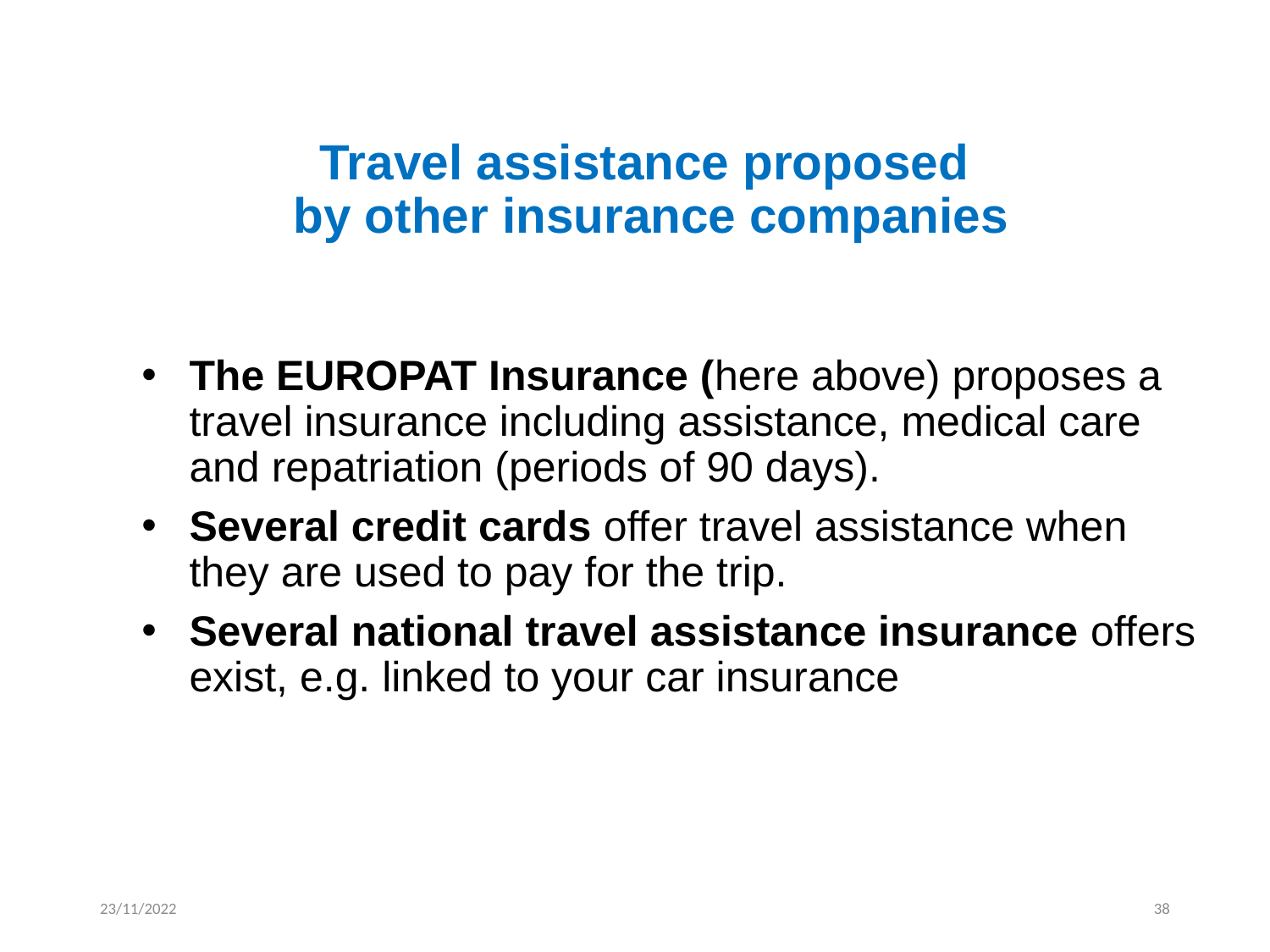

# Travel assistance proposed by other insurance companies
The EUROPAT Insurance (here above) proposes a travel insurance including assistance, medical care and repatriation (periods of 90 days).
Several credit cards offer travel assistance when they are used to pay for the trip.
Several national travel assistance insurance offers exist, e.g. linked to your car insurance
23/11/2022

38